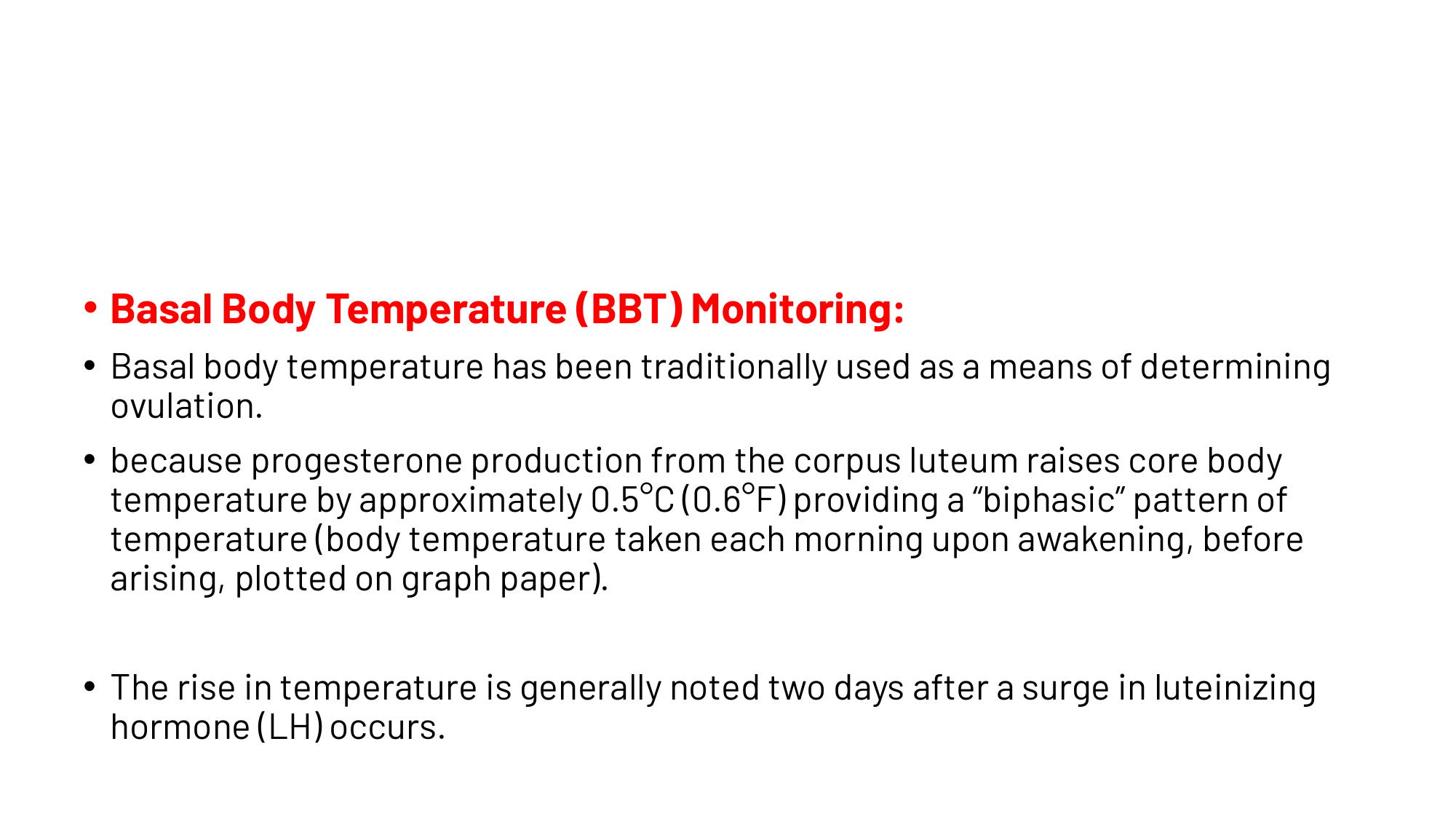

Basal Body Temperature (BBT) Monitoring:
Basal body temperature has been traditionally used as a means of determining ovulation.
because progesterone production from the corpus luteum raises core body temperature by approximately 0.5°C (0.6°F) providing a “biphasic” pattern of temperature (body temperature taken each morning upon awakening, before arising, plotted on graph paper).

The rise in temperature is generally noted two days after a surge in luteinizing hormone (LH) occurs.